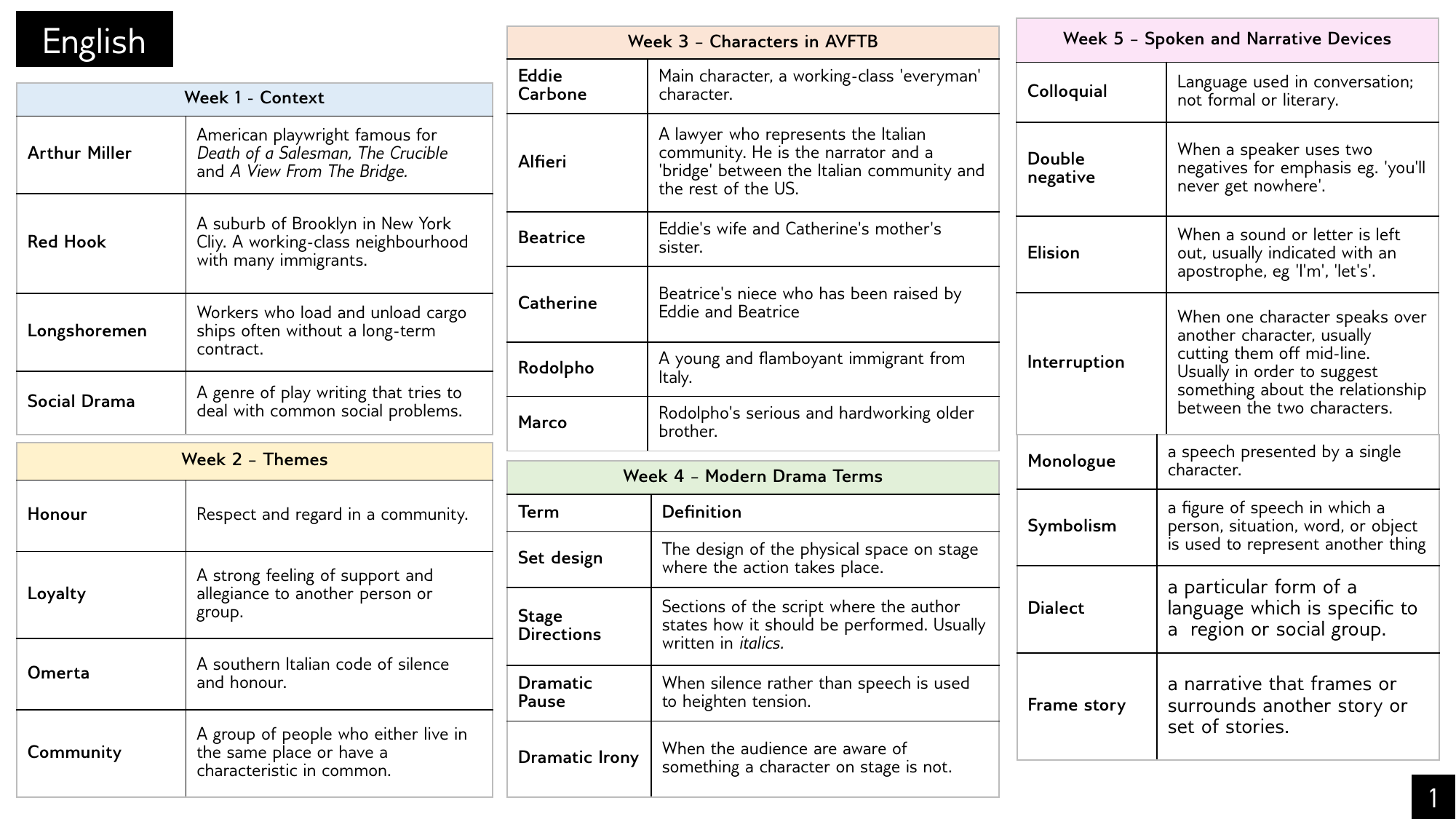

English
| Week 5 – Spoken and Narrative Devices |  |
| --- | --- |
| Colloquial | Language used in conversation; not formal or literary. |
| Double negative | When a speaker uses two negatives for emphasis eg. 'you'll never get nowhere'. |
| Elision | When a sound or letter is left out, usually indicated with an apostrophe, eg 'I'm', 'let's'. |
| Interruption | When one character speaks over another character, usually cutting them off mid-line. Usually in order to suggest something about the relationship between the two characters. |
| Week 3 – Characters in AVFTB |  |
| --- | --- |
| Eddie Carbone | Main character, a working-class 'everyman' character. |
| Alfieri | A lawyer who represents the Italian community. He is the narrator and a 'bridge' between the Italian community and the rest of the US. |
| Beatrice | Eddie's wife and Catherine's mother's sister. |
| Catherine | Beatrice's niece who has been raised by Eddie and Beatrice |
| Rodolpho | A young and flamboyant immigrant from Italy. |
| Marco | Rodolpho's serious and hardworking older brother. |
| Week 1 - Context |  |
| --- | --- |
| Arthur Miller | American playwright famous for Death of a Salesman, The Crucible and A View From The Bridge. |
| Red Hook | A suburb of Brooklyn in New York CIiy. A working-class neighbourhood with many immigrants. |
| Longshoremen | Workers who load and unload cargo ships often without a long-term contract. |
| Social Drama | A genre of play writing that tries to deal with common social problems. |
| Monologue | a speech presented by a single character. |
| --- | --- |
| Symbolism | a figure of speech in which a person, situation, word, or object is used to represent another thing |
| Dialect | a particular form of a language which is specific to a region or social group. |
| Frame story | a narrative that frames or surrounds another story or set of stories. |
| Week 2 – Themes |  |
| --- | --- |
| Honour | Respect and regard in a community. |
| Loyalty | A strong feeling of support and allegiance to another person or group. |
| Omerta | A southern Italian code of silence and honour. |
| Community | A group of people who either live in the same place or have a characteristic in common. |
| Week 4 – Modern Drama Terms |  |
| --- | --- |
| Term | Definition |
| Set design | The design of the physical space on stage where the action takes place. |
| Stage Directions | Sections of the script where the author states how it should be performed. Usually written in italics. |
| Dramatic Pause | When silence rather than speech is used to heighten tension. |
| Dramatic Irony | When the audience are aware of something a character on stage is not. |
1